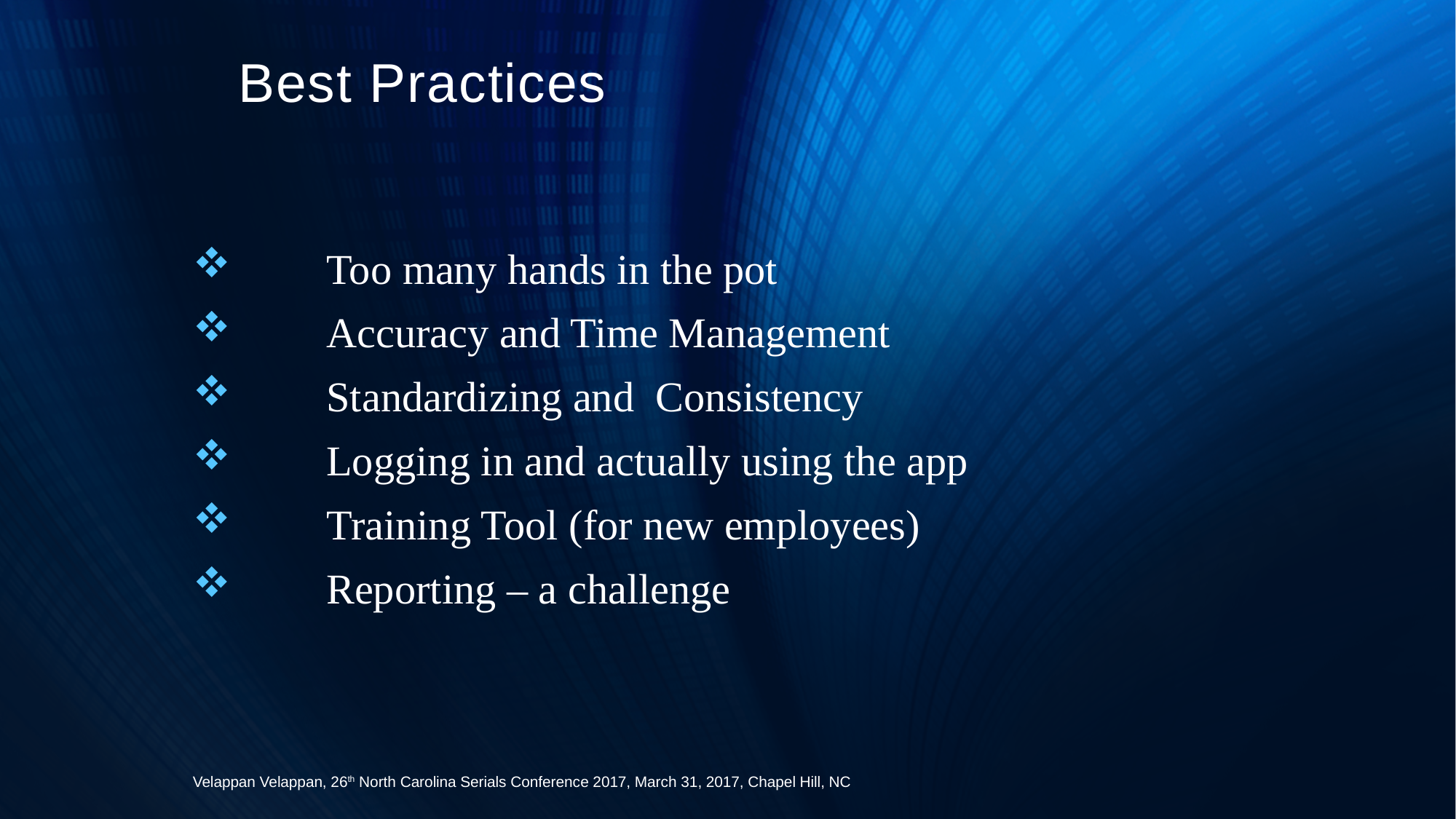

# Best Practices

         Too many hands in the pot
         Accuracy and Time Management
         Standardizing and  Consistency
         Logging in and actually using the app
         Training Tool (for new employees)
         Reporting – a challenge
Velappan Velappan, 26th North Carolina Serials Conference 2017, March 31, 2017, Chapel Hill, NC